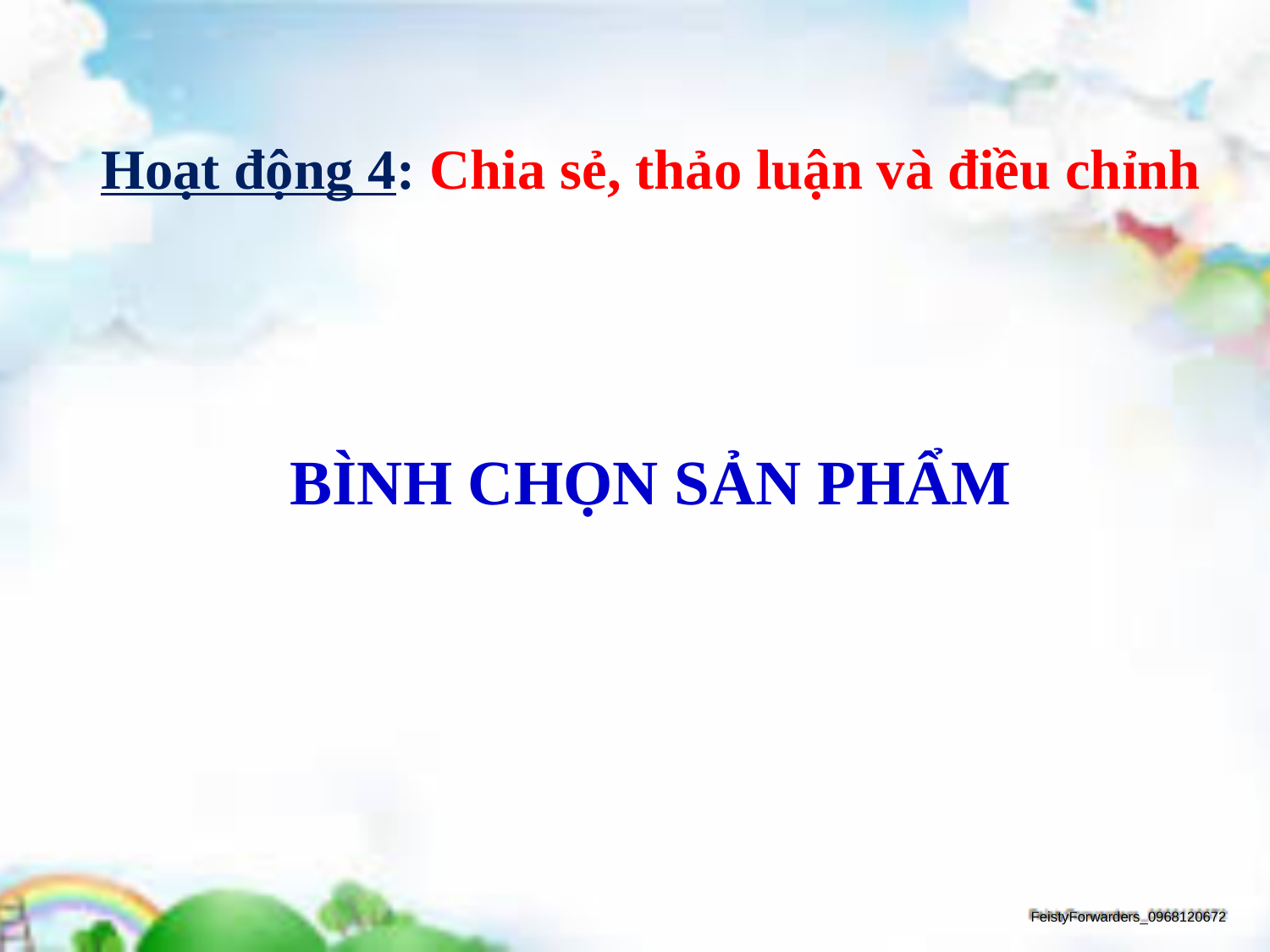

Hoạt động 4: Chia sẻ, thảo luận và điều chỉnh
BÌNH CHỌN SẢN PHẨM